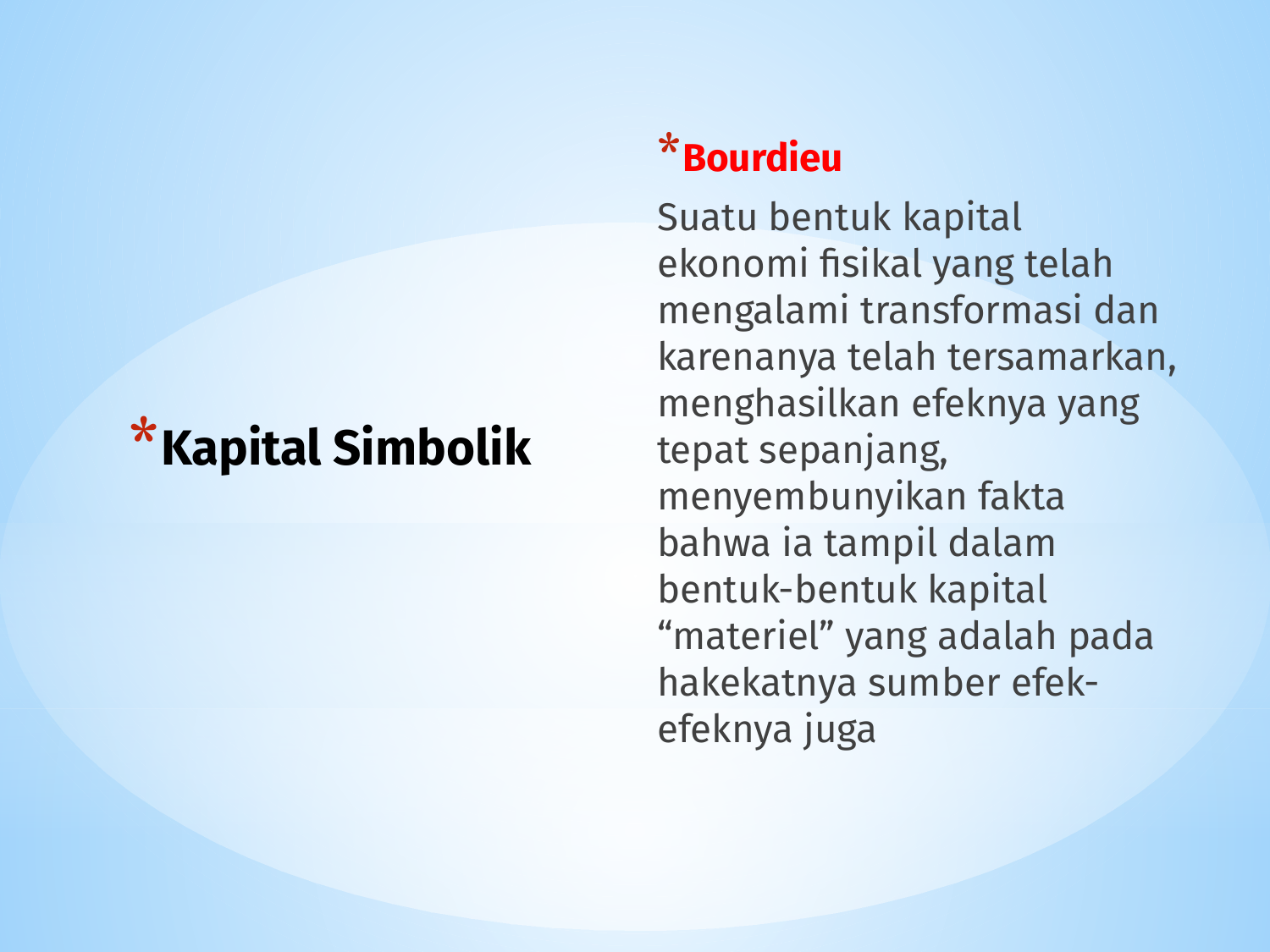

Bourdieu
Suatu bentuk kapital ekonomi fisikal yang telah mengalami transformasi dan karenanya telah tersamarkan, menghasilkan efeknya yang tepat sepanjang, menyembunyikan fakta bahwa ia tampil dalam bentuk-bentuk kapital “materiel” yang adalah pada hakekatnya sumber efek-efeknya juga
# Kapital Simbolik